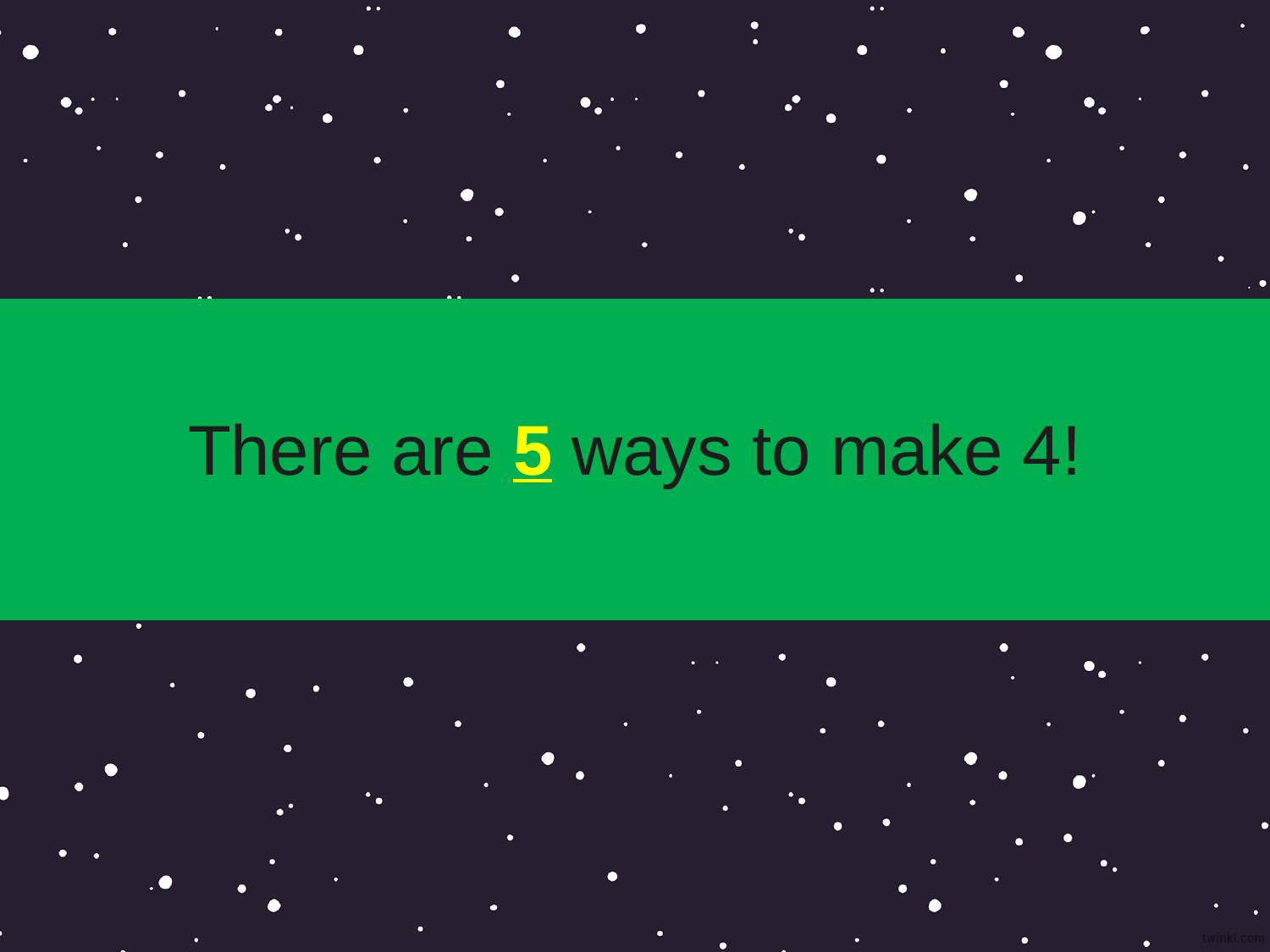

# There are 5 ways to make 4!